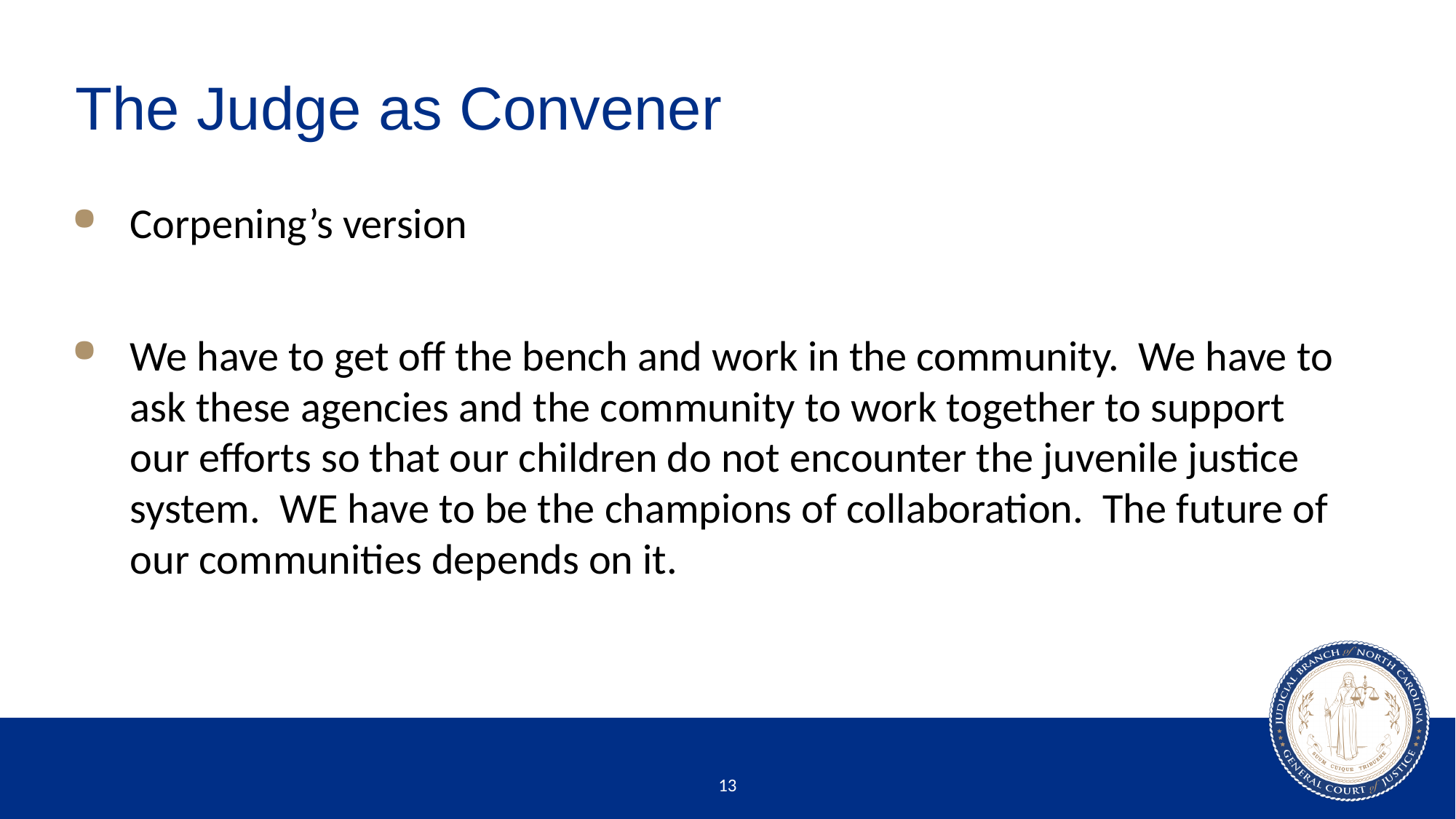

# The Judge as Convener
Corpening’s version

We have to get off the bench and work in the community.  We have to ask these agencies and the community to work together to support our efforts so that our children do not encounter the juvenile justice system.  WE have to be the champions of collaboration.  The future of our communities depends on it.